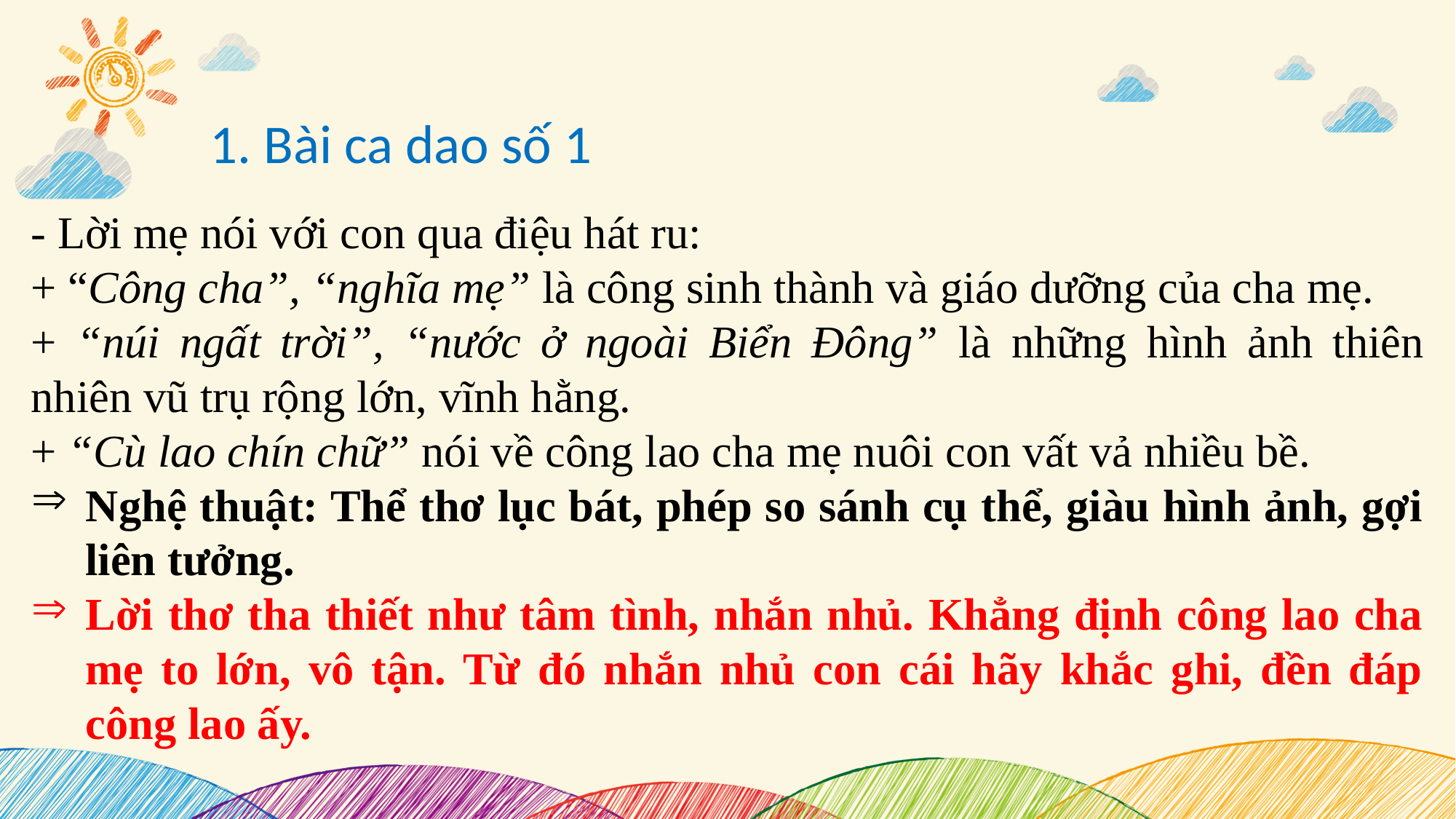

1. Bài ca dao số 1
- Lời mẹ nói với con qua điệu hát ru:
+ “Công cha”, “nghĩa mẹ” là công sinh thành và giáo dưỡng của cha mẹ.
+ “núi ngất trời”, “nước ở ngoài Biển Đông” là những hình ảnh thiên nhiên vũ trụ rộng lớn, vĩnh hằng.
+ “Cù lao chín chữ” nói về công lao cha mẹ nuôi con vất vả nhiều bề.
Nghệ thuật: Thể thơ lục bát, phép so sánh cụ thể, giàu hình ảnh, gợi liên tưởng.
Lời thơ tha thiết như tâm tình, nhắn nhủ. Khẳng định công lao cha mẹ to lớn, vô tận. Từ đó nhắn nhủ con cái hãy khắc ghi, đền đáp công lao ấy.